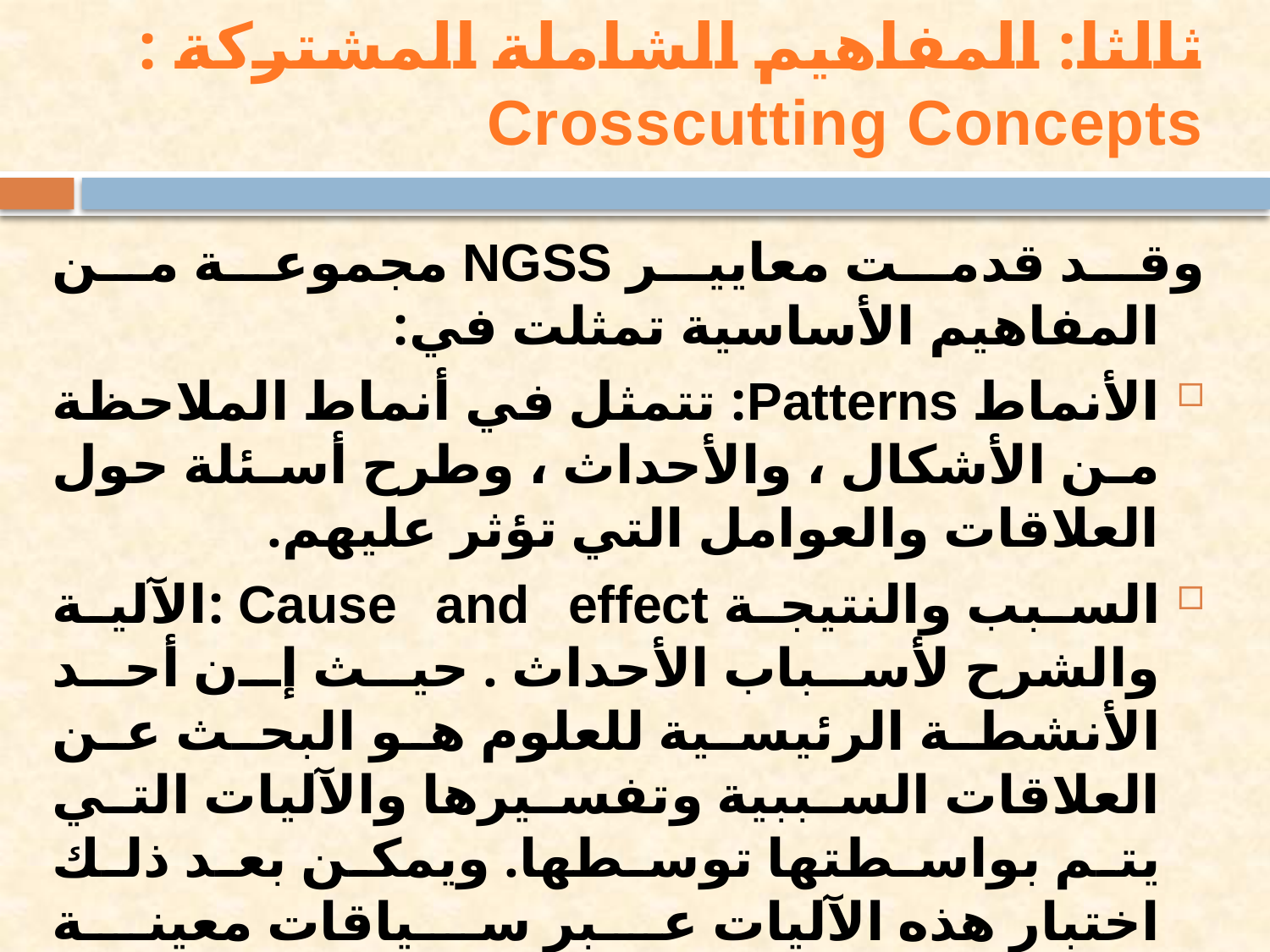

# ثالثا: المفاهيم الشاملة المشتركة :  Crosscutting Concepts
وقد قدمت معايير NGSS مجموعة من المفاهيم الأساسية تمثلت في:
الأنماط Patterns: تتمثل في أنماط الملاحظة من الأشكال ، والأحداث ، وطرح أسئلة حول العلاقات والعوامل التي تؤثر عليهم.
السبب والنتيجة Cause and effect :الآلية والشرح لأسباب الأحداث . حيث إن أحد الأنشطة الرئيسية للعلوم هو البحث عن العلاقات السببية وتفسيرها والآليات التي يتم بواسطتها توسطها. ويمكن بعد ذلك اختبار هذه الآليات عبر سياقات معينة واستخدامها للتنبؤ بالأحداث وتفسيرها في سياقات جديدة.